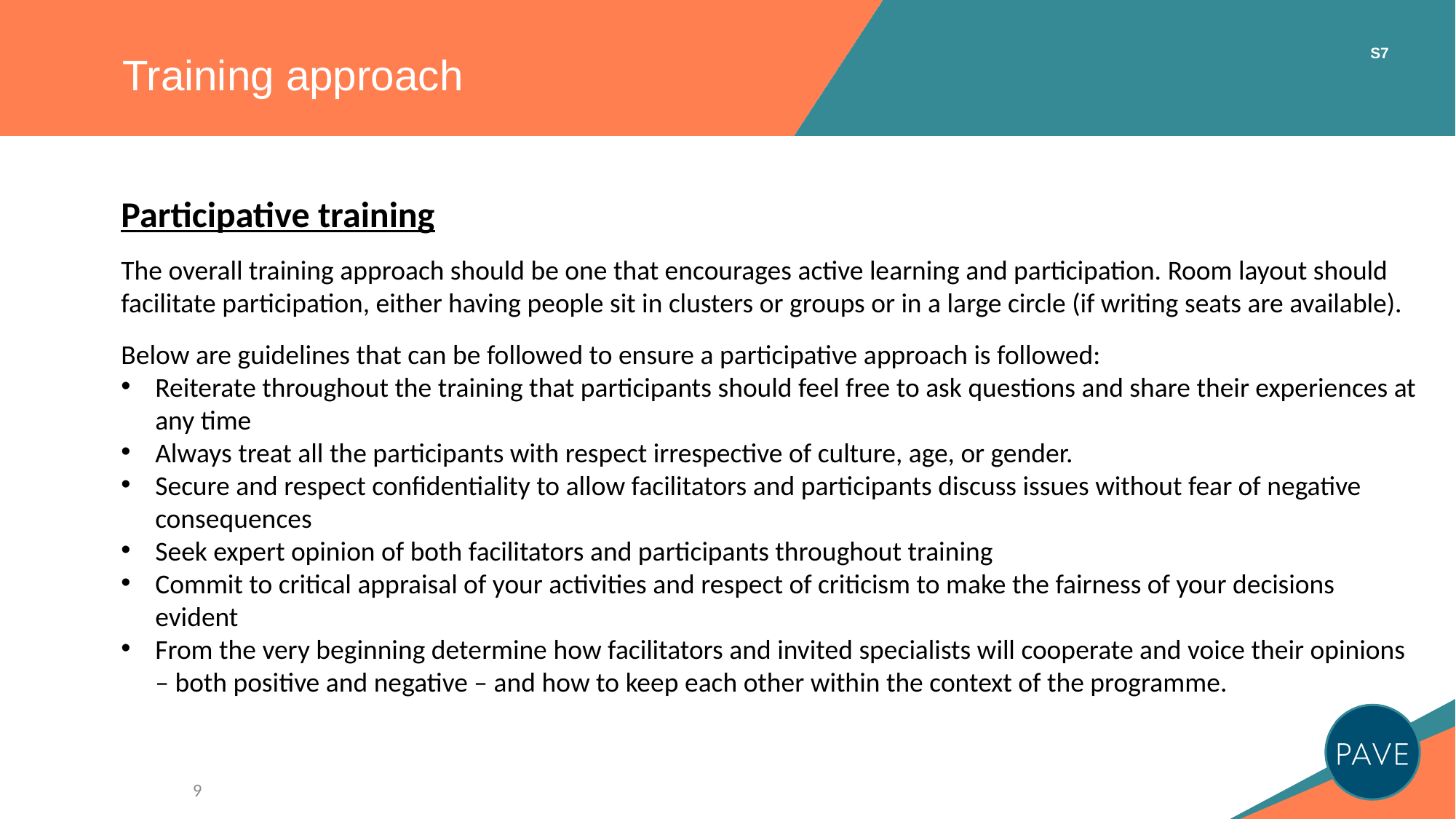

# Training approach
S7
Participative training

The overall training approach should be one that encourages active learning and participation. Room layout should facilitate participation, either having people sit in clusters or groups or in a large circle (if writing seats are available).

Below are guidelines that can be followed to ensure a participative approach is followed:
Reiterate throughout the training that participants should feel free to ask questions and share their experiences at any time
Always treat all the participants with respect irrespective of culture, age, or gender.
Secure and respect confidentiality to allow facilitators and participants discuss issues without fear of negative consequences
Seek expert opinion of both facilitators and participants throughout training
Commit to critical appraisal of your activities and respect of criticism to make the fairness of your decisions evident
From the very beginning determine how facilitators and invited specialists will cooperate and voice their opinions – both positive and negative – and how to keep each other within the context of the programme.

9